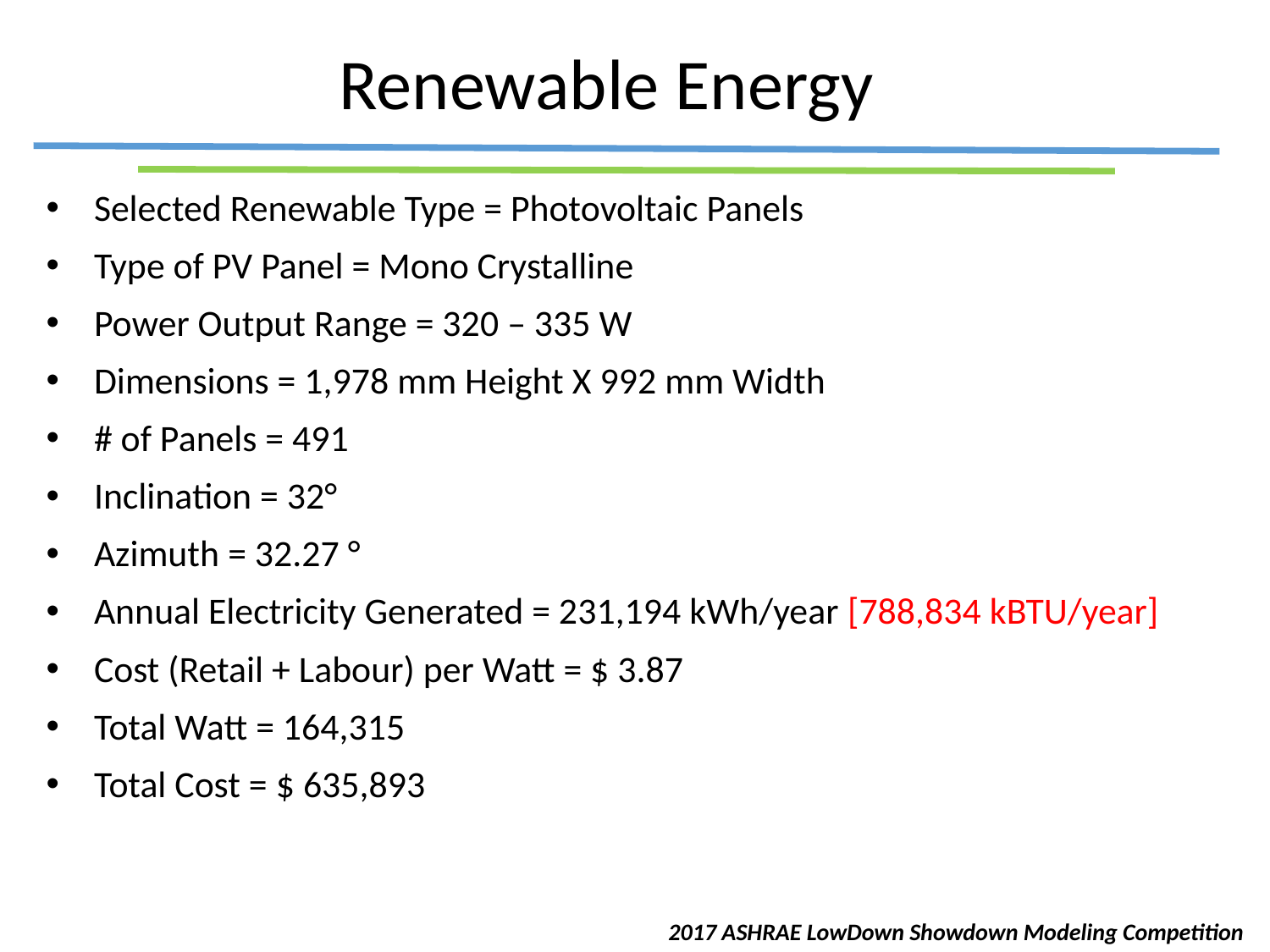

# Renewable Energy
Selected Renewable Type = Photovoltaic Panels
Type of PV Panel = Mono Crystalline
Power Output Range = 320 – 335 W
Dimensions = 1,978 mm Height X 992 mm Width
# of Panels = 491
Inclination = 32°
Azimuth = 32.27 °
Annual Electricity Generated = 231,194 kWh/year [788,834 kBTU/year]
Cost (Retail + Labour) per Watt = $ 3.87
Total Watt = 164,315
Total Cost = $ 635,893
2017 ASHRAE LowDown Showdown Modeling Competition